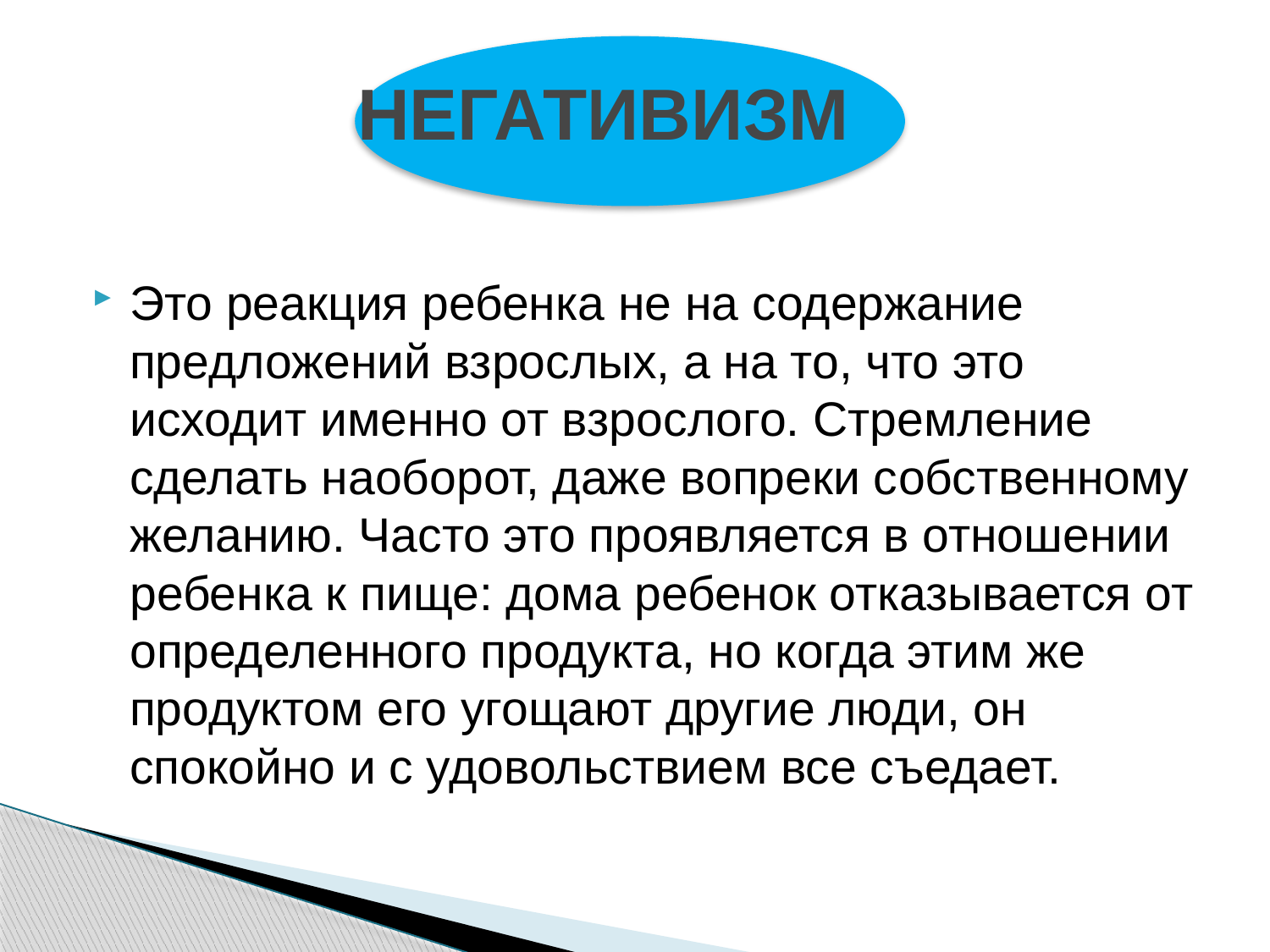

# НЕГАТИВИЗМ

Это реакция ребенка не на содержание предложений взрослых, а на то, что это исходит именно от взрослого. Стремление сделать наоборот, даже вопреки собственному желанию. Часто это проявляется в отношении ребенка к пище: дома ребенок отказывается от определенного продукта, но когда этим же продуктом его угощают другие люди, он спокойно и с удовольствием все съедает.